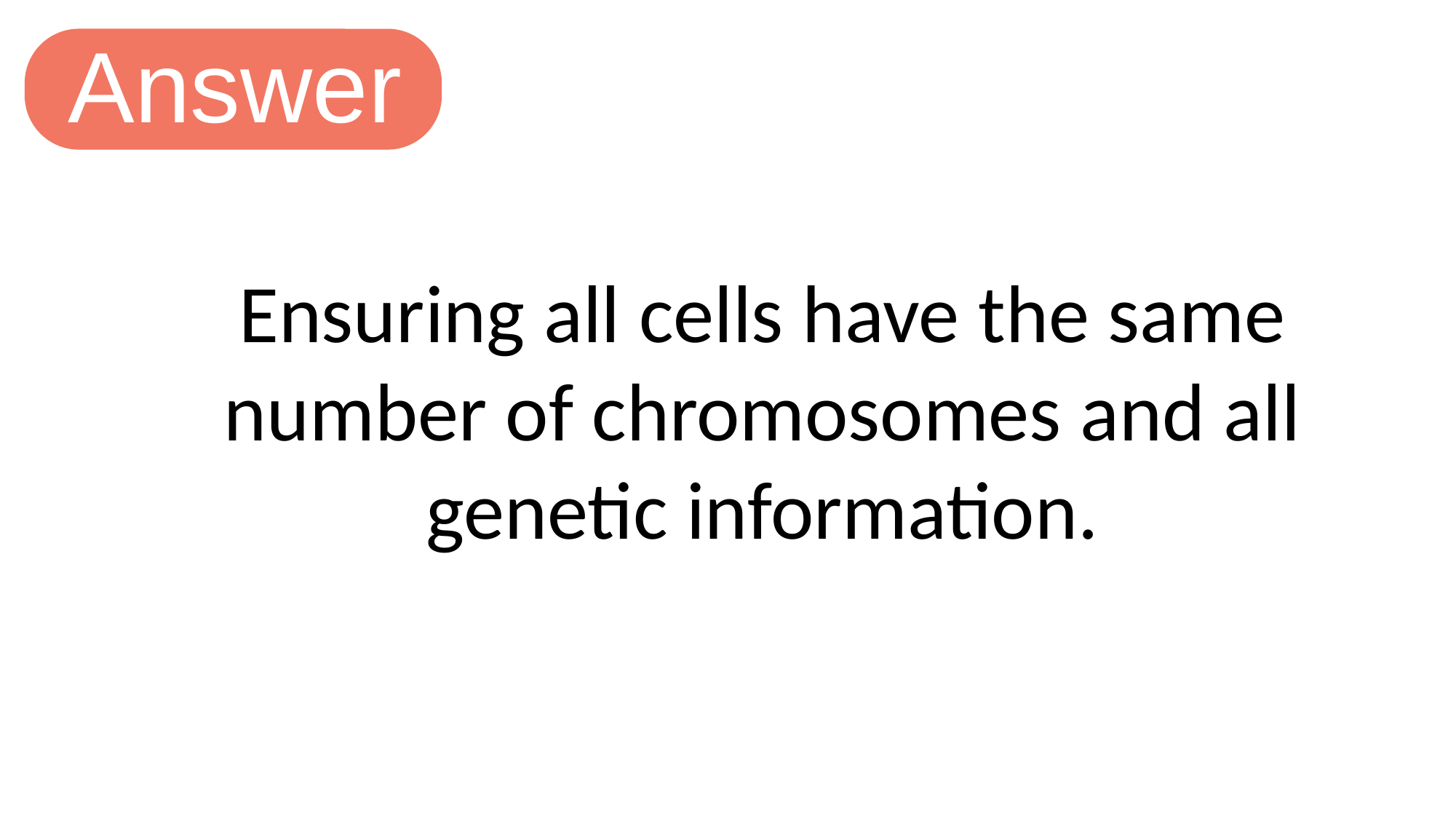

Answer

Ensuring all cells have the same number of chromosomes and all genetic information.